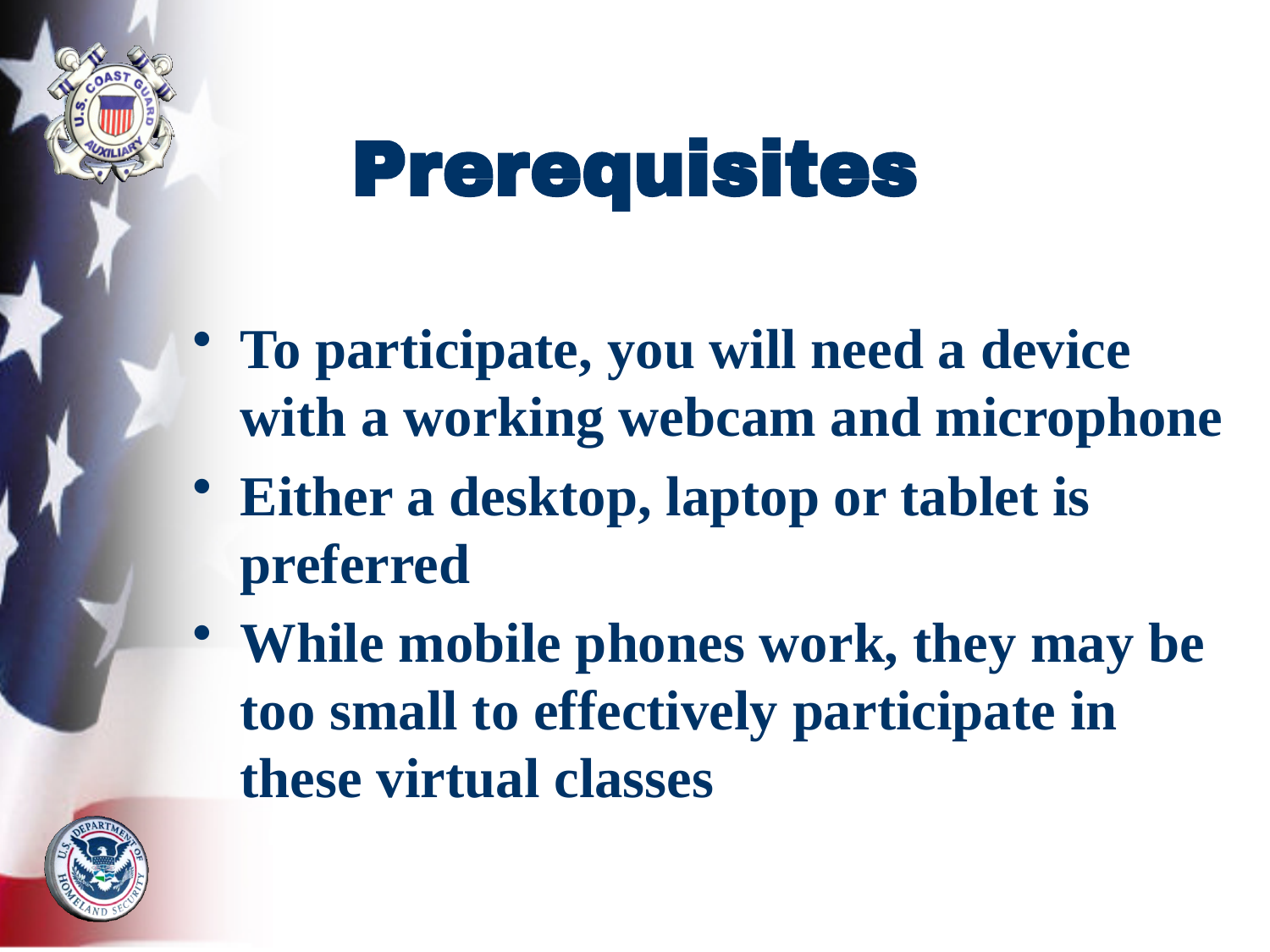

# Prerequisites
To participate, you will need a device with a working webcam and microphone
Either a desktop, laptop or tablet is preferred
While mobile phones work, they may be too small to effectively participate in these virtual classes